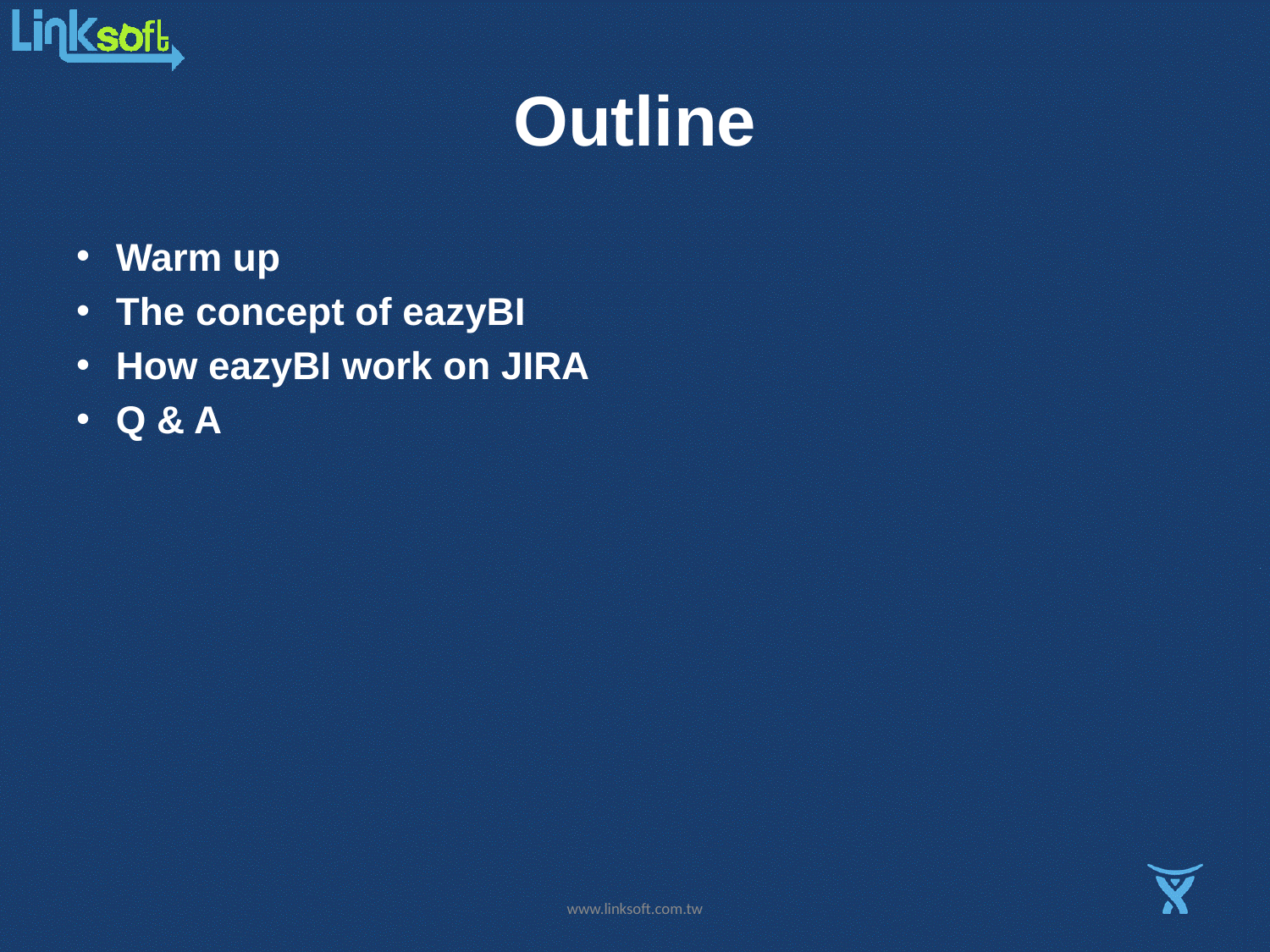

# Outline
Warm up
The concept of eazyBI
How eazyBI work on JIRA
Q & A

www.linksoft.com.tw